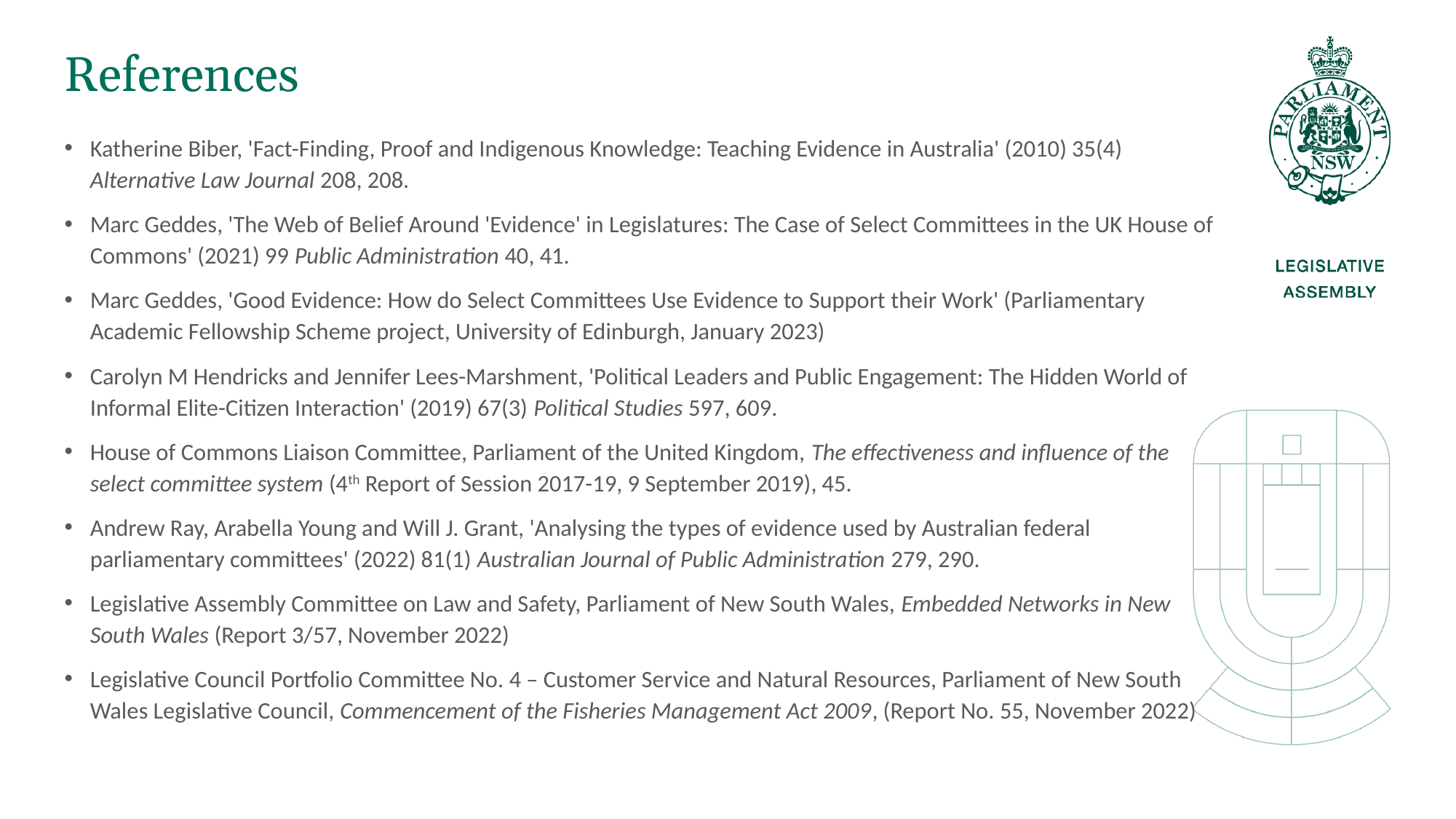

# References
Katherine Biber, 'Fact-Finding, Proof and Indigenous Knowledge: Teaching Evidence in Australia' (2010) 35(4) Alternative Law Journal 208, 208.
Marc Geddes, 'The Web of Belief Around 'Evidence' in Legislatures: The Case of Select Committees in the UK House of Commons' (2021) 99 Public Administration 40, 41.
Marc Geddes, 'Good Evidence: How do Select Committees Use Evidence to Support their Work' (Parliamentary Academic Fellowship Scheme project, University of Edinburgh, January 2023)
Carolyn M Hendricks and Jennifer Lees-Marshment, 'Political Leaders and Public Engagement: The Hidden World of Informal Elite-Citizen Interaction' (2019) 67(3) Political Studies 597, 609.
House of Commons Liaison Committee, Parliament of the United Kingdom, The effectiveness and influence of the select committee system (4th Report of Session 2017-19, 9 September 2019), 45.
Andrew Ray, Arabella Young and Will J. Grant, 'Analysing the types of evidence used by Australian federal parliamentary committees' (2022) 81(1) Australian Journal of Public Administration 279, 290.
Legislative Assembly Committee on Law and Safety, Parliament of New South Wales, Embedded Networks in New South Wales (Report 3/57, November 2022)
Legislative Council Portfolio Committee No. 4 – Customer Service and Natural Resources, Parliament of New South Wales Legislative Council, Commencement of the Fisheries Management Act 2009, (Report No. 55, November 2022)